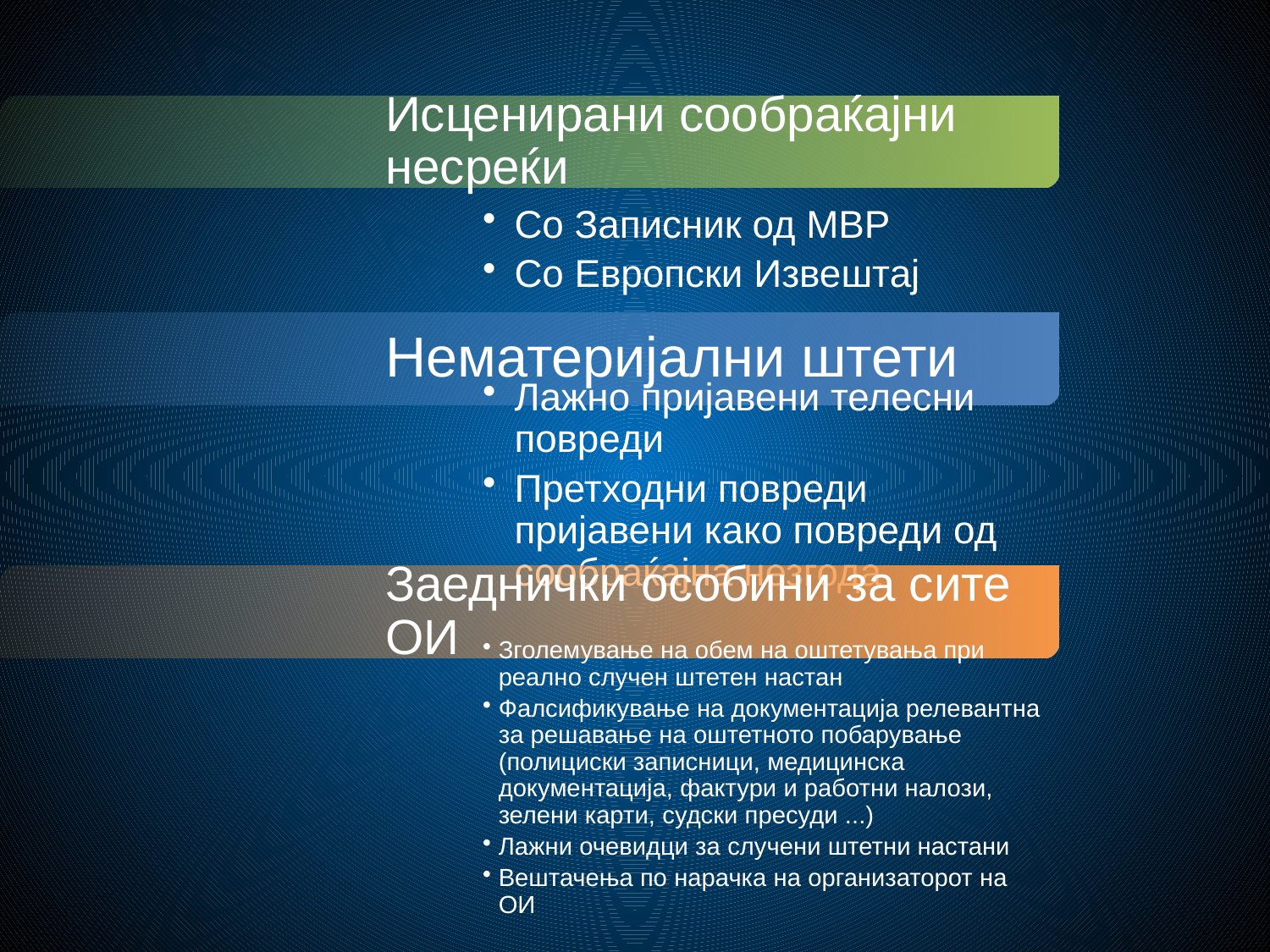

Исценирани сообраќајни несреќи
Со Записник од МВР
Со Европски Извештај
Нематеријални штети
Лажно пријавени телесни повреди
Претходни повреди пријавени како повреди од сообраќајна незгода
Заеднички особини за сите ОИ
Зголемување на обем на оштетувања при реално случен штетен настан
Фалсификување на документација релевантна за решавање на оштетното побарување (полициски записници, медицинска документација, фактури и работни налози, зелени карти, судски пресуди ...)
Лажни очевидци за случени штетни настани
Вештачења по нарачка на организаторот на ОИ